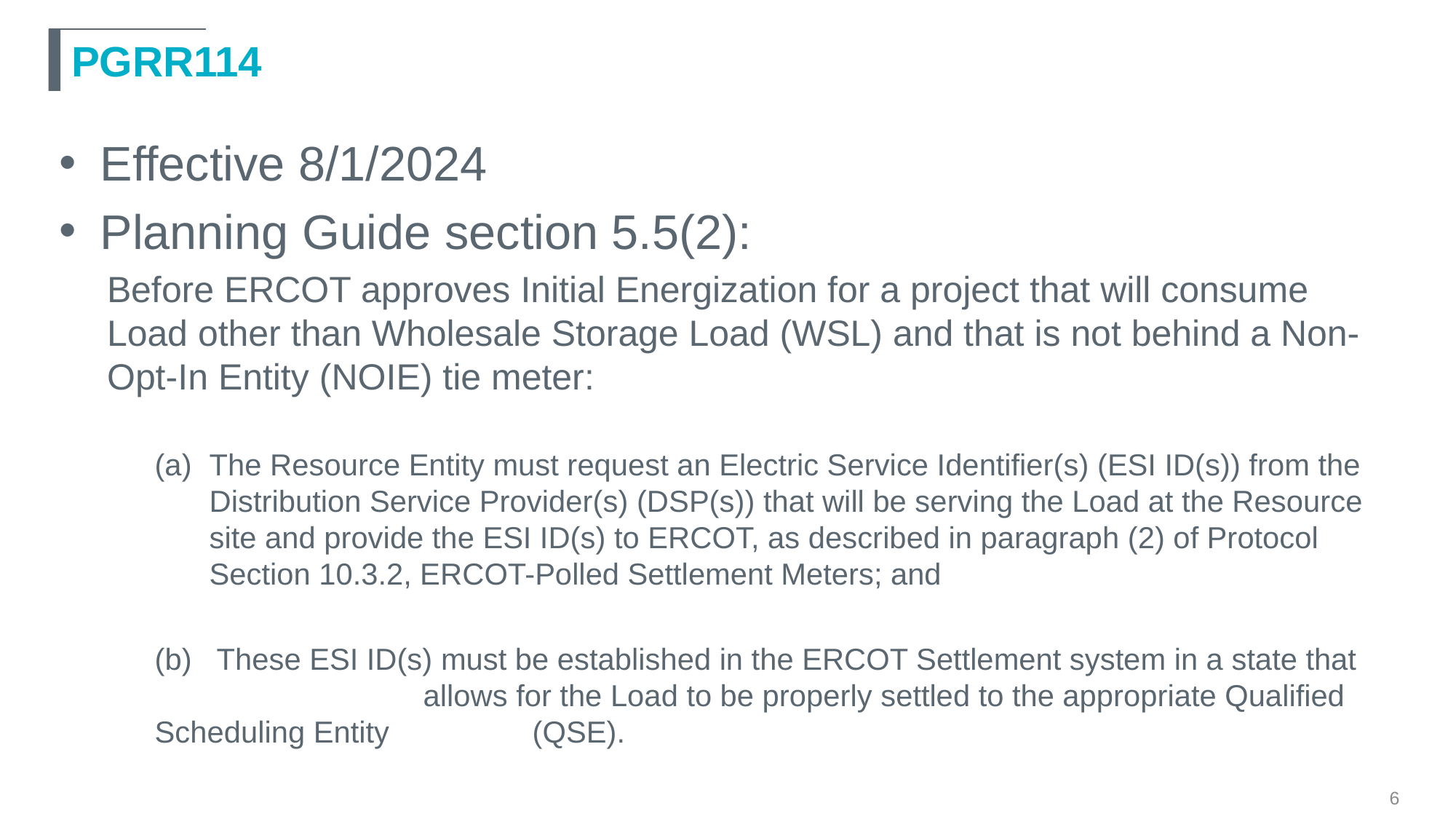

# PGRR114
Effective 8/1/2024
Planning Guide section 5.5(2):
Before ERCOT approves Initial Energization for a project that will consume Load other than Wholesale Storage Load (WSL) and that is not behind a Non-Opt-In Entity (NOIE) tie meter:

The Resource Entity must request an Electric Service Identifier(s) (ESI ID(s)) from the Distribution Service Provider(s) (DSP(s)) that will be serving the Load at the Resource site and provide the ESI ID(s) to ERCOT, as described in paragraph (2) of Protocol Section 10.3.2, ERCOT-Polled Settlement Meters; and

(b)   These ESI ID(s) must be established in the ERCOT Settlement system in a state that 		      allows for the Load to be properly settled to the appropriate Qualified Scheduling Entity 	      (QSE).

6